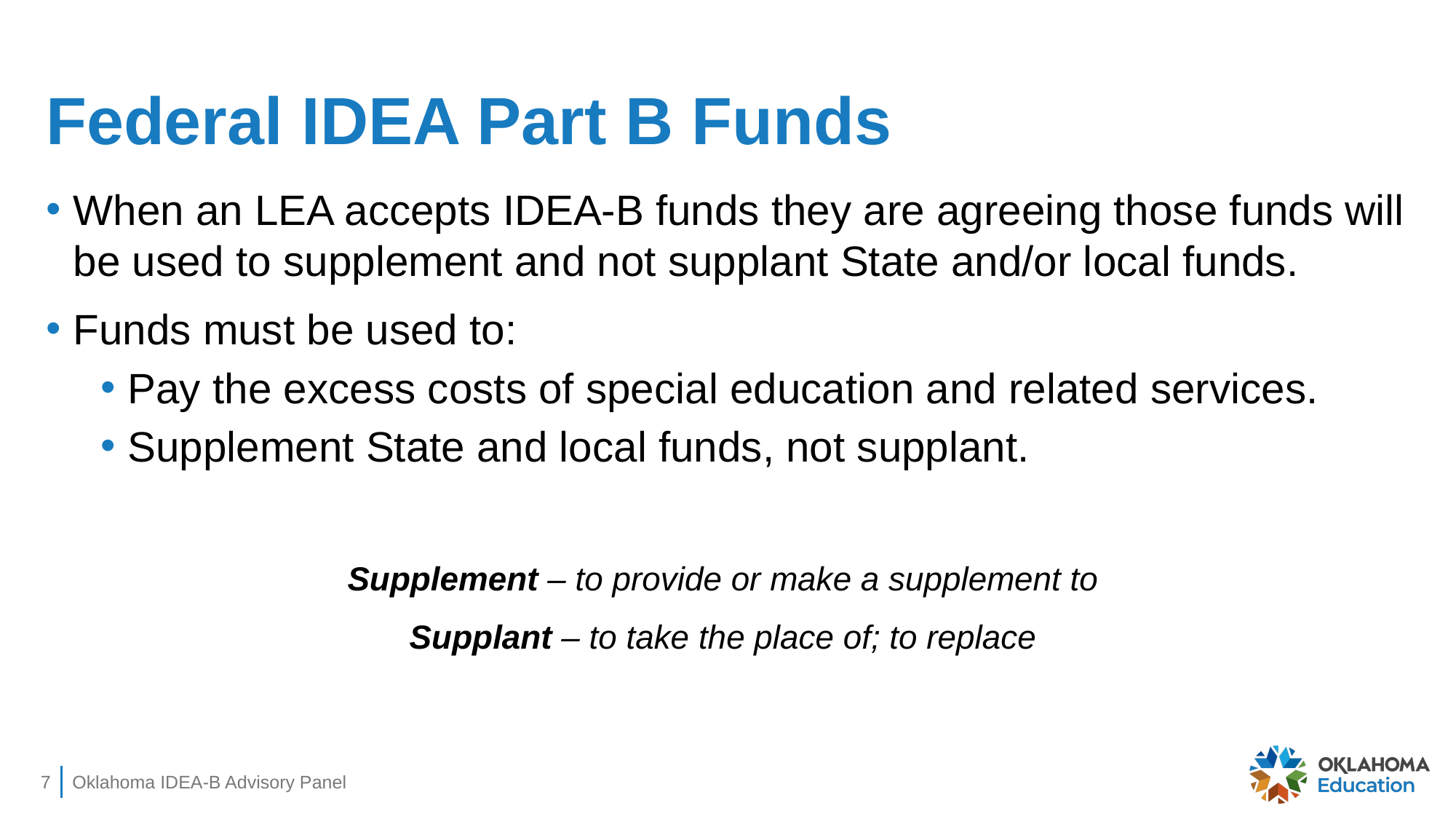

# Federal IDEA Part B Funds
When an LEA accepts IDEA-B funds they are agreeing those funds will be used to supplement and not supplant State and/or local funds.
Funds must be used to:
Pay the excess costs of special education and related services.
Supplement State and local funds, not supplant.

Supplement – to provide or make a supplement to
Supplant – to take the place of; to replace
7
Oklahoma IDEA-B Advisory Panel